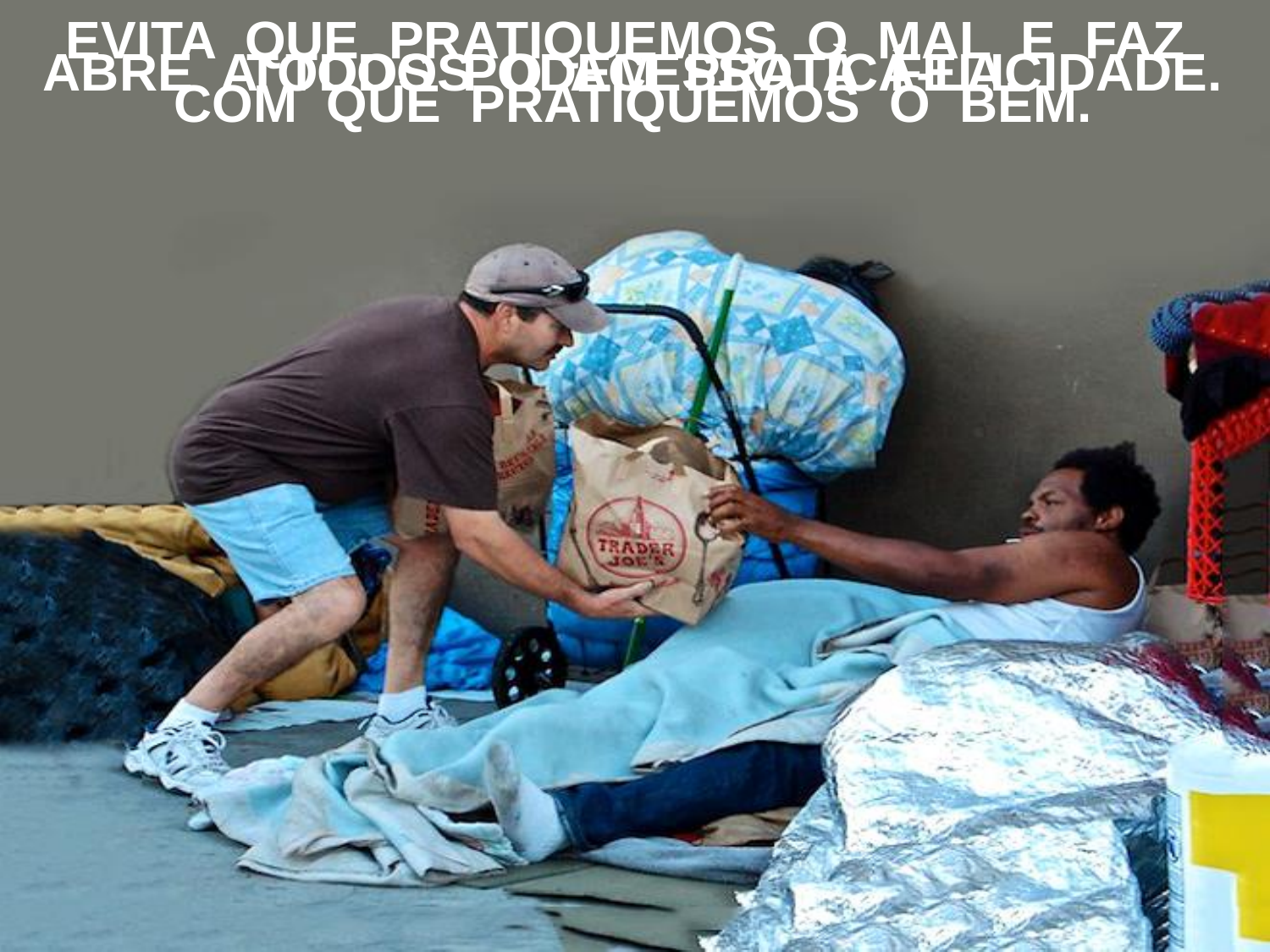

EVITA  QUE  PRATIQUEMOS  O  MAL  E  FAZ
COM  QUE  PRATIQUEMOS  O  BEM.
ABRE  A  TODOS  O  ACESSO  À  FELICIDADE.
TODOS  PODEM  PRATICÁ-LA.